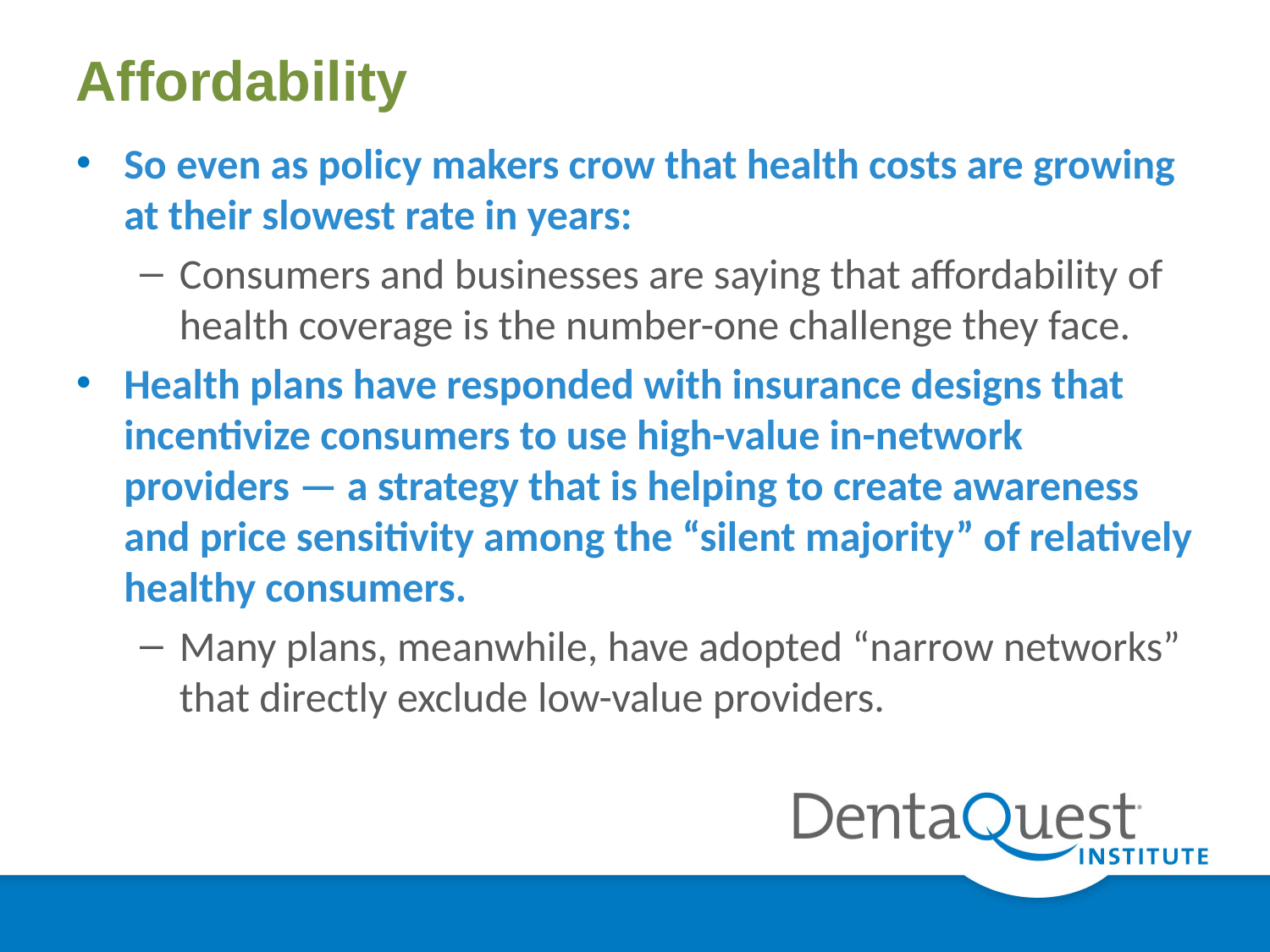

# Affordability
So even as policy makers crow that health costs are growing at their slowest rate in years:
Consumers and businesses are saying that affordability of health coverage is the number-one challenge they face.
Health plans have responded with insurance designs that incentivize consumers to use high-value in-network providers — a strategy that is helping to create awareness and price sensitivity among the “silent majority” of relatively healthy consumers.
Many plans, meanwhile, have adopted “narrow networks” that directly exclude low-value providers.